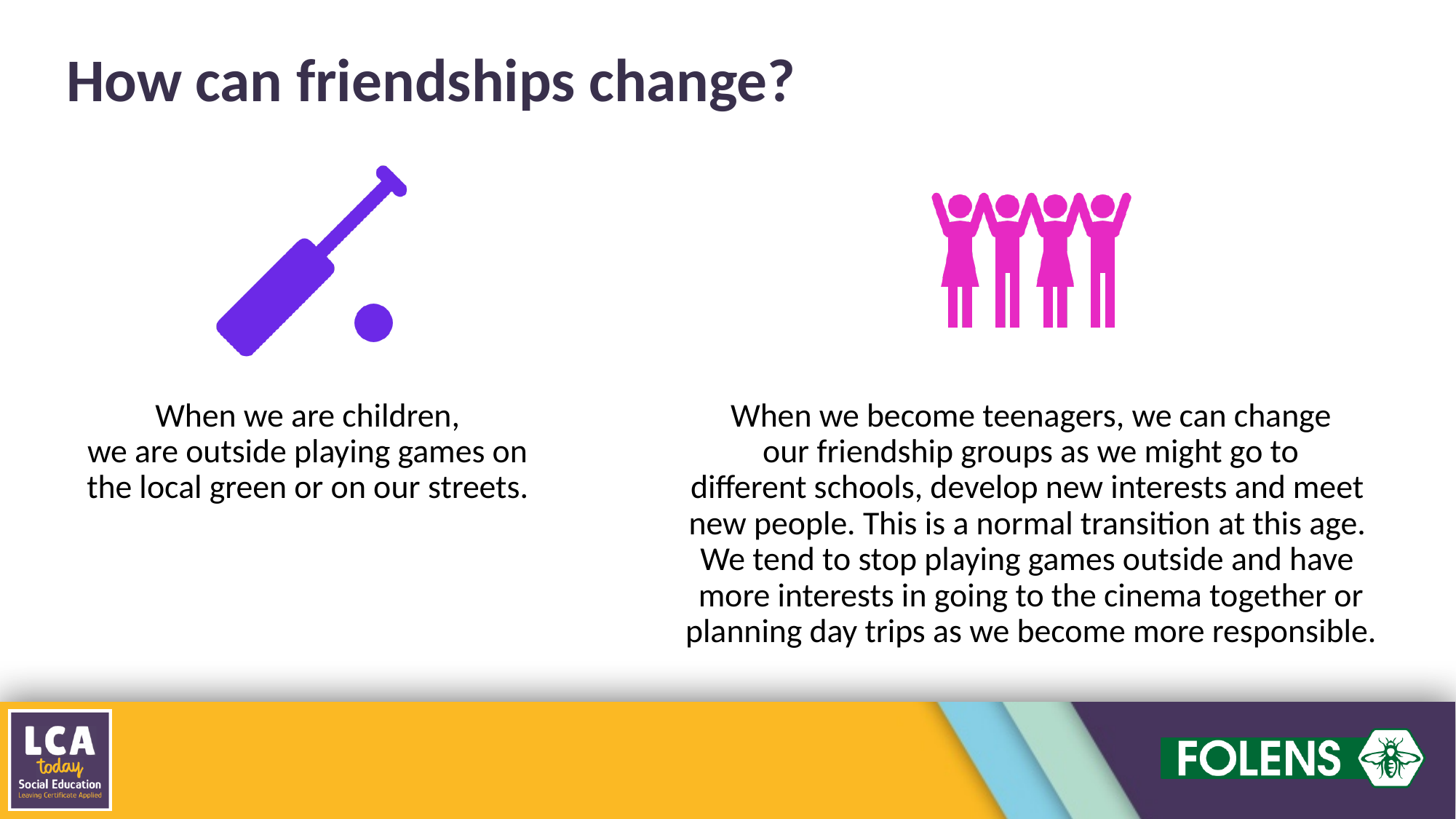

How can friendships change?
When we are children,
we are outside playing games on
the local green or on our streets.
When we become teenagers, we can change our friendship groups as we might go to different schools, develop new interests and meet
new people. This is a normal transition at this age.
We tend to stop playing games outside and have 
more interests in going to the cinema together or planning day trips as we become more responsible.